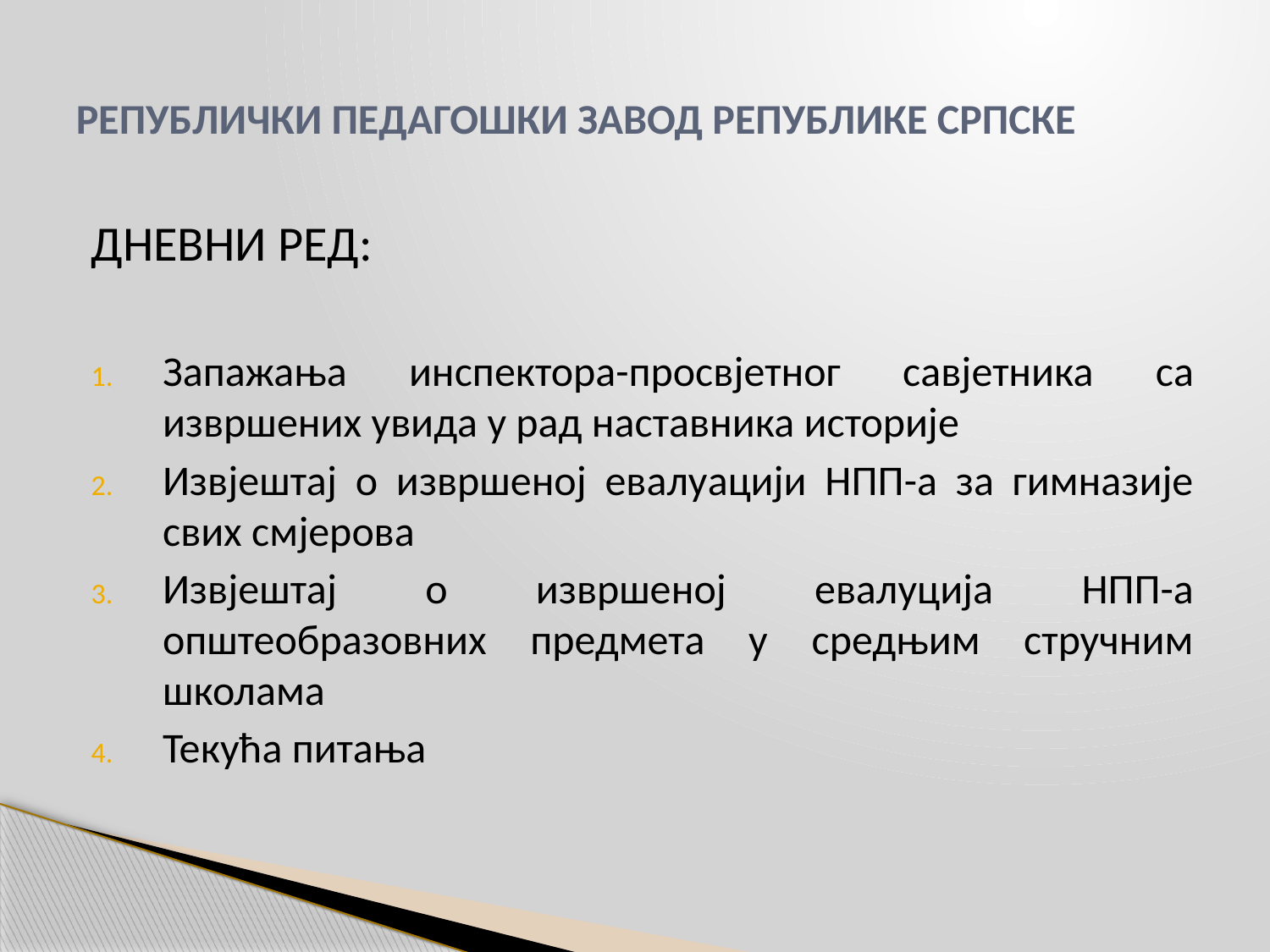

# РЕПУБЛИЧКИ ПЕДАГОШКИ ЗАВОД РЕПУБЛИКЕ СРПСКЕ
ДНЕВНИ РЕД:

Запажања инспектора-просвјетног савјетника са извршених увида у рад наставника историје
Извјештај о извршеној евалуацији НПП-а за гимназије свих смјерова
Извјештај о извршеној евалуција НПП-а општеобразовних предмета у средњим стручним школама
Текућа питања